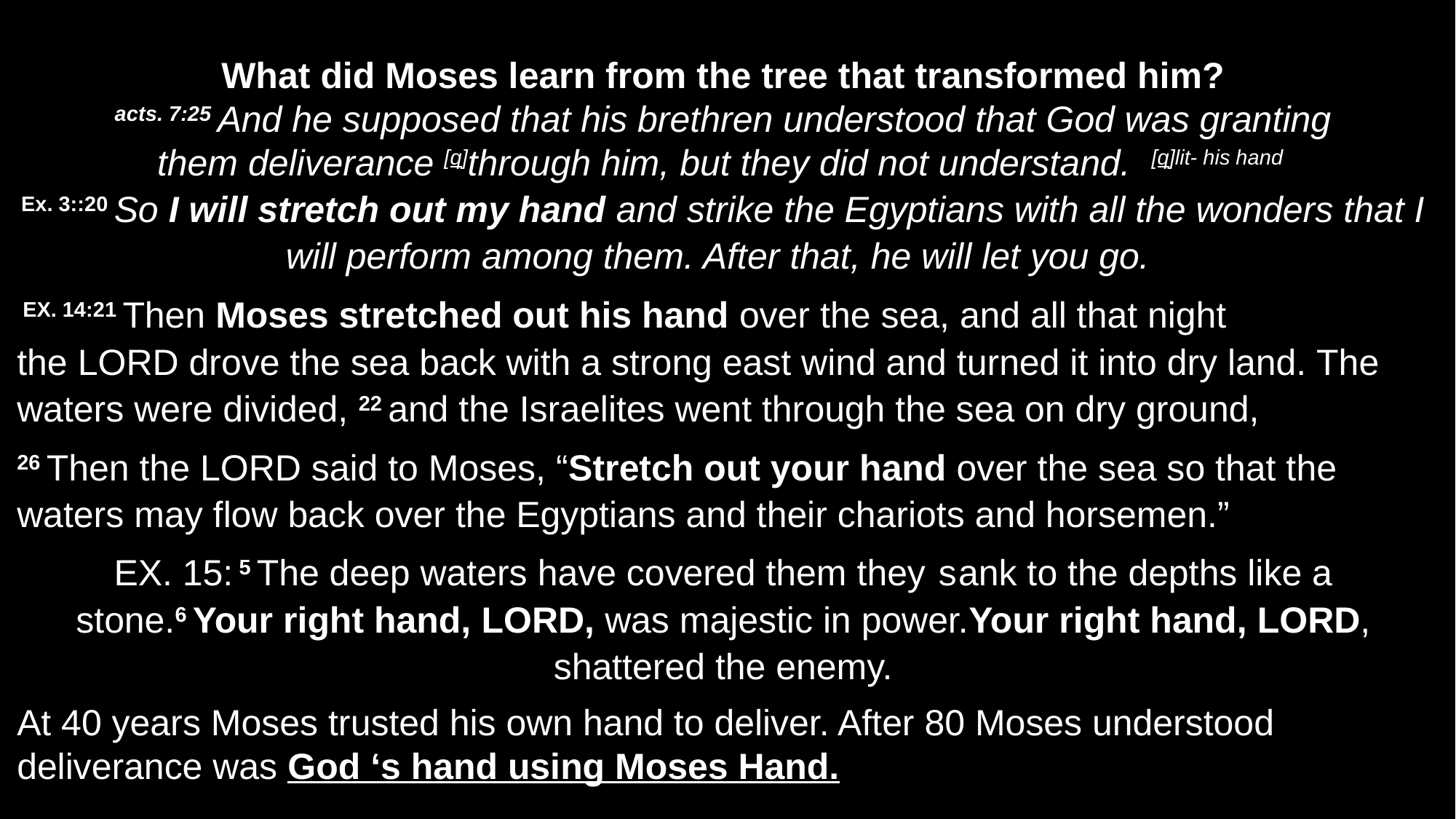

What did Moses learn from the tree that transformed him?
acts. 7:25 And he supposed that his brethren understood that God was granting them deliverance [q]through him, but they did not understand.  [q]lit- his hand
Ex. 3::20 So I will stretch out my hand and strike the Egyptians with all the wonders that I will perform among them. After that, he will let you go.
 EX. 14:21 Then Moses stretched out his hand over the sea, and all that night the Lord drove the sea back with a strong east wind and turned it into dry land. The waters were divided, 22 and the Israelites went through the sea on dry ground,
26 Then the Lord said to Moses, “Stretch out your hand over the sea so that the waters may flow back over the Egyptians and their chariots and horsemen.”
EX. 15: 5 The deep waters have covered them they sank to the depths like a stone.6 Your right hand, Lord, was majestic in power.Your right hand, Lord, shattered the enemy.
At 40 years Moses trusted his own hand to deliver. After 80 Moses understood deliverance was God ‘s hand using Moses Hand.